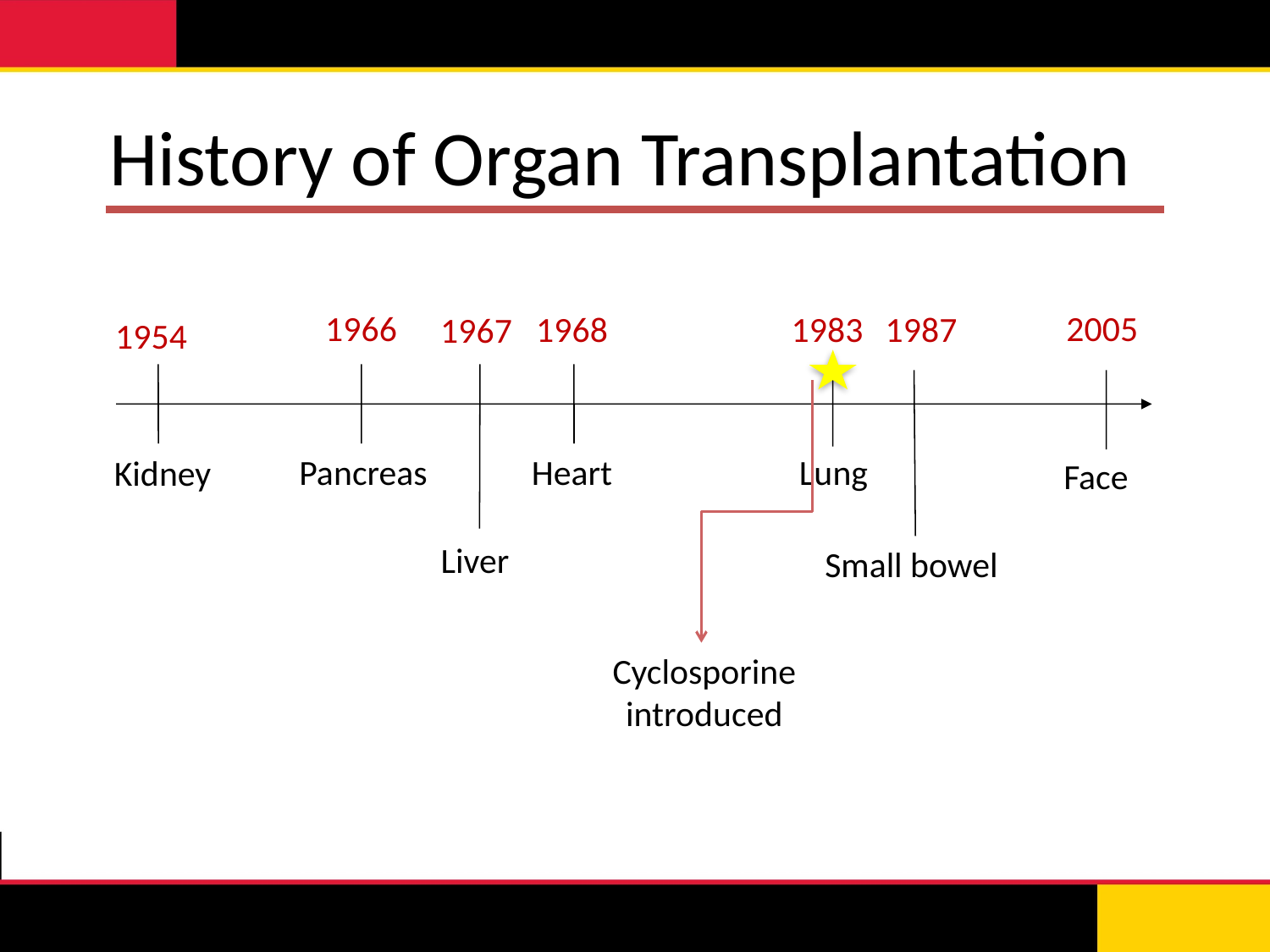

# History of Organ Transplantation
1966
2005
1983
1968
1987
1967
1954

Pancreas
Heart
Lung
Kidney
Face
Liver
Small bowel
Cyclosporine introduced